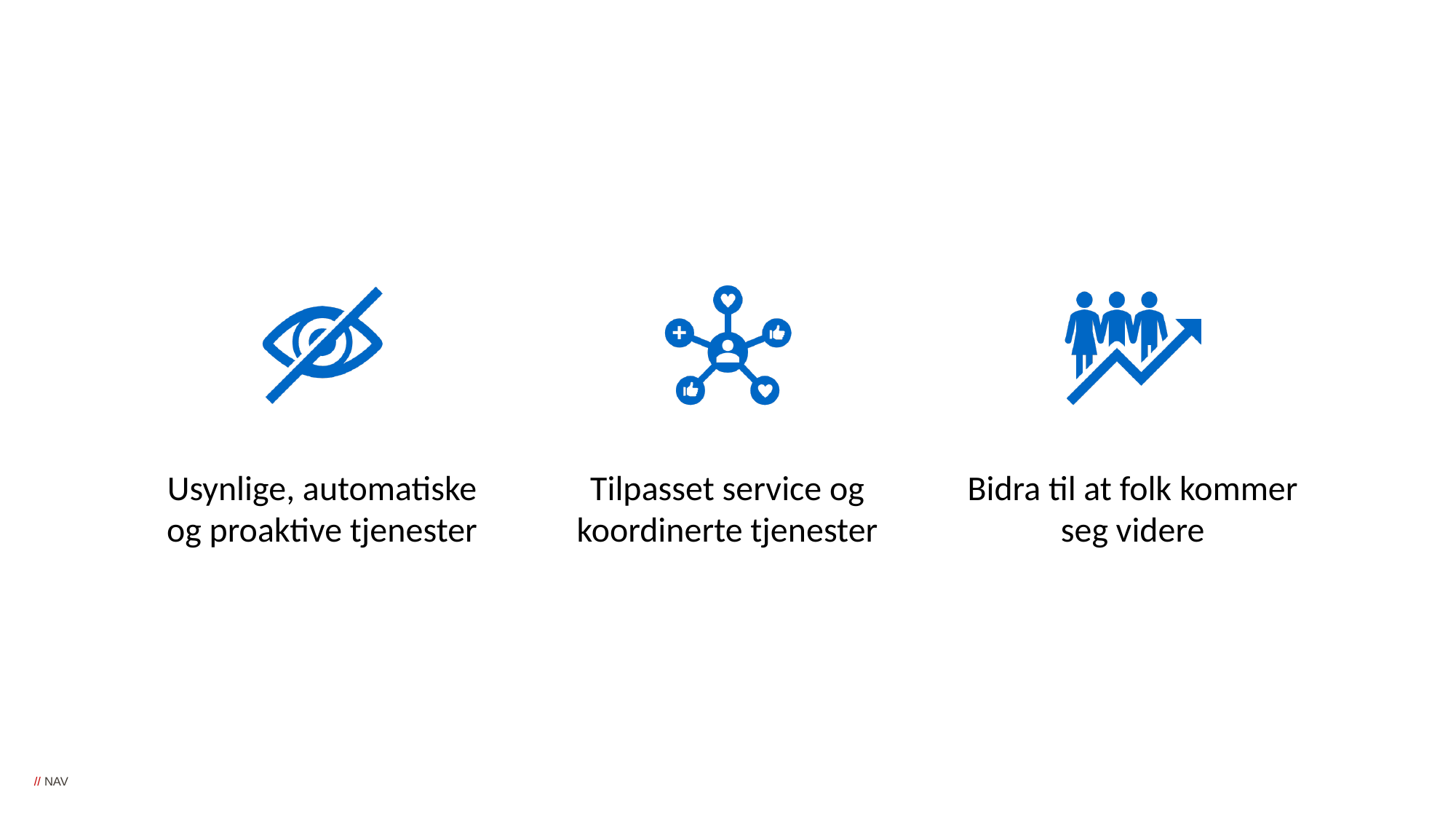

Usynlige, automatiske og proaktive tjenester
Tilpasset service og koordinerte tjenester
Bidra til at folk kommer seg videre